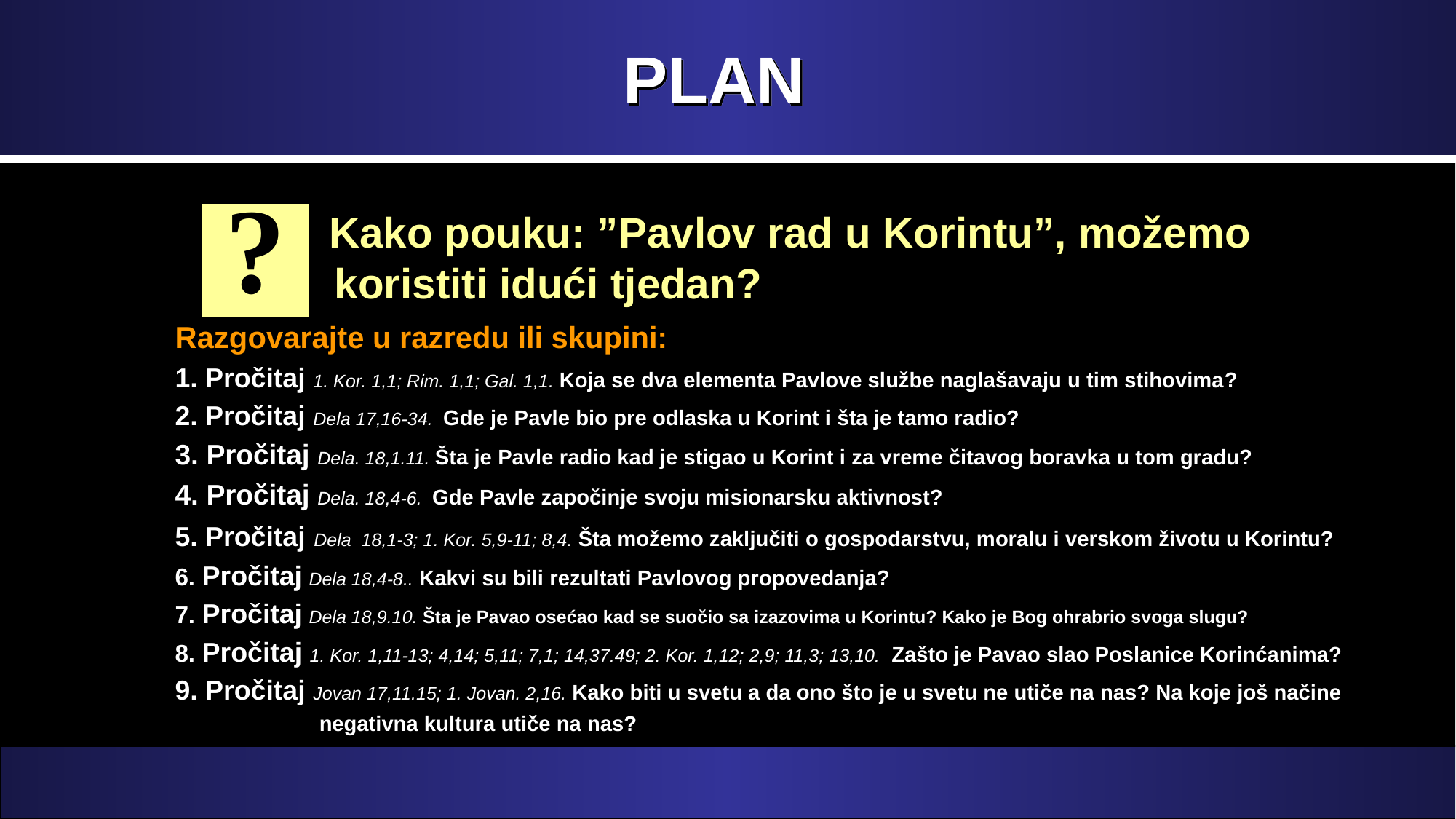

# PLAN
?
   Kako pouku: ”Pavlov rad u Korintu”, možemo  koristiti idući tjedan?
Razgovarajte u razredu ili skupini:
1. Pročitaj 1. Kor. 1,1; Rim. 1,1; Gal. 1,1. Koja se dva elementa Pavlove službe naglašavaju u tim stihovima?
2. Pročitaj Dela 17,16-34.  Gde je Pavle bio pre odlaska u Korint i šta je tamo radio?
3. Pročitaj Dela. 18,1.11. Šta je Pavle radio kad je stigao u Korint i za vreme čitavog boravka u tom gradu?
4. Pročitaj Dela. 18,4-6.  Gde Pavle započinje svoju misionarsku aktivnost?
5. Pročitaj Dela  18,1-3; 1. Kor. 5,9-11; 8,4. Šta možemo zaključiti o gospodarstvu, moralu i verskom životu u Korintu?
6. Pročitaj Dela 18,4-8.. Kakvi su bili rezultati Pavlovog propovedanja?
7. Pročitaj Dela 18,9.10. Šta je Pavao osećao kad se suočio sa izazovima u Korintu? Kako je Bog ohrabrio svoga slugu?
8. Pročitaj 1. Kor. 1,11-13; 4,14; 5,11; 7,1; 14,37.49; 2. Kor. 1,12; 2,9; 11,3; 13,10.  Zašto je Pavao slao Poslanice Korinćanima?
9. Pročitaj Jovan 17,11.15; 1. Jovan. 2,16. Kako biti u svetu a da ono što je u svetu ne utiče na nas? Na koje još načine
                        negativna kultura utiče na nas?